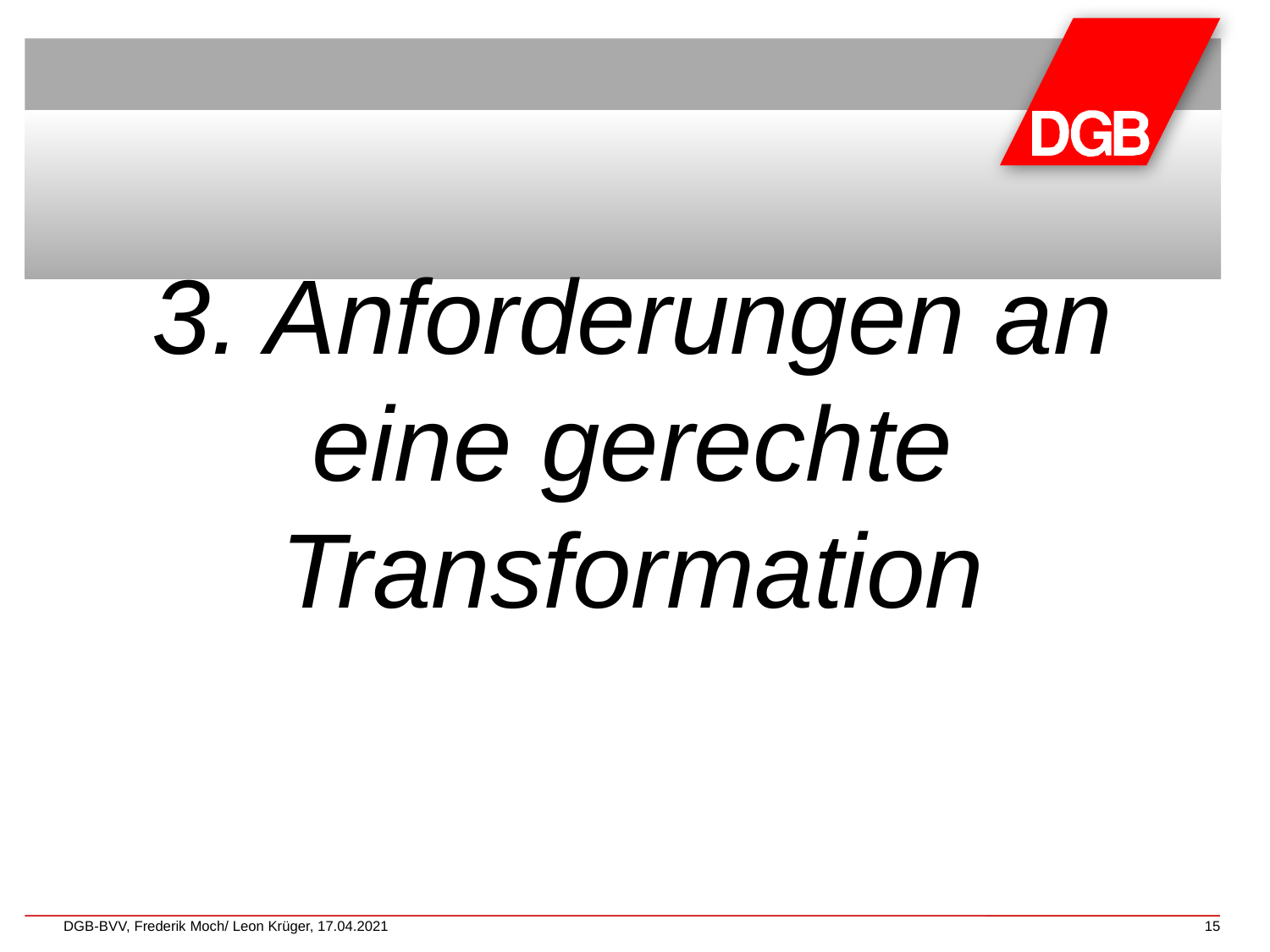

# 3. Anforderungen an eine gerechte Transformation
DGB-BVV, Frederik Moch/ Leon Krüger, 17.04.2021
15